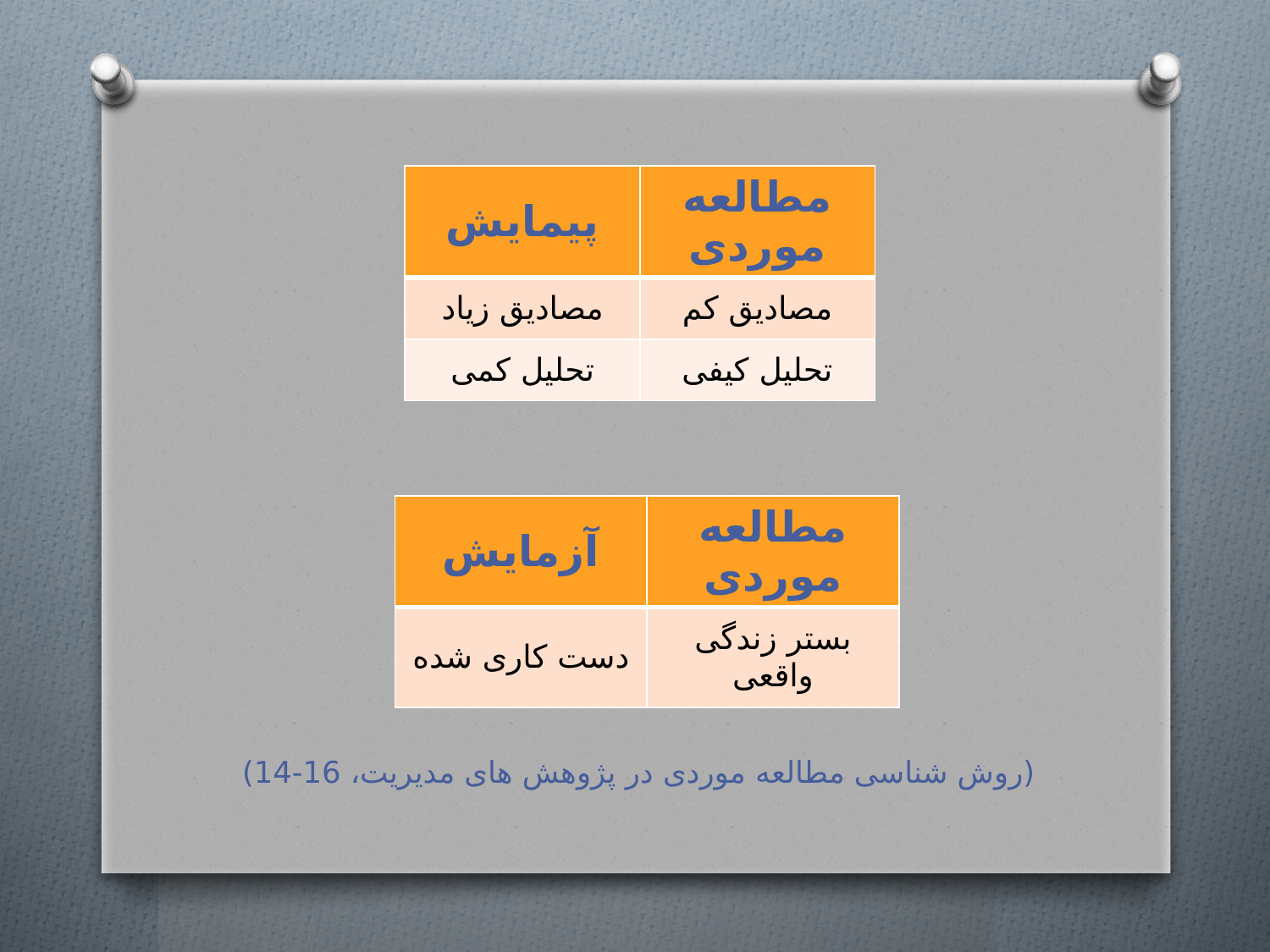

| پیمایش | مطالعه موردی |
| --- | --- |
| مصادیق زیاد | مصادیق کم |
| تحلیل کمی | تحلیل کیفی |
| آزمایش | مطالعه موردی |
| --- | --- |
| دست کاری شده | بستر زندگی واقعی |
# (روش شناسی مطالعه موردی در پژوهش های مدیریت، 16-14)